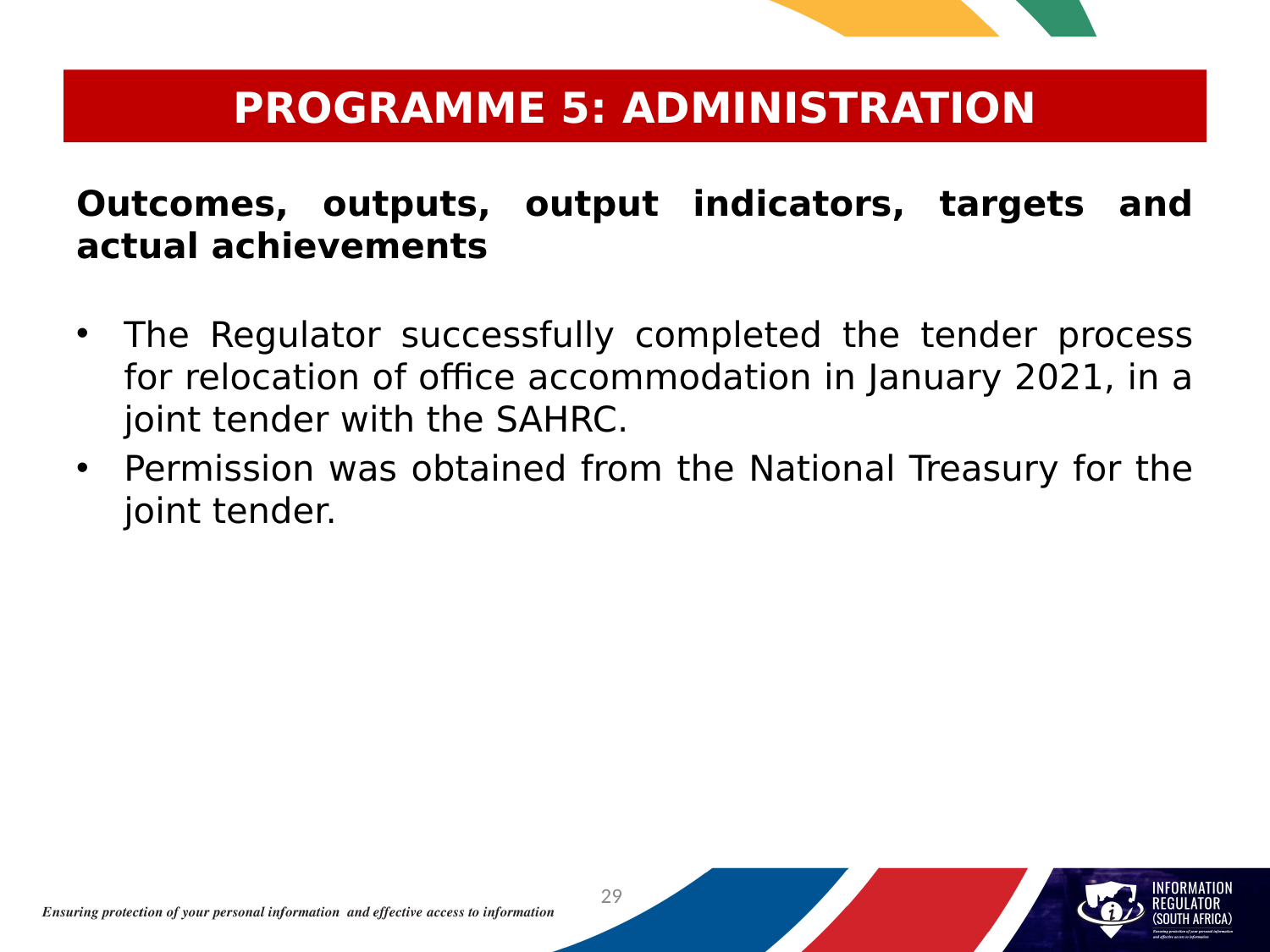

# PROGRAMME 5: ADMINISTRATION
Outcomes, outputs, output indicators, targets and actual achievements

The Regulator successfully completed the tender process for relocation of office accommodation in January 2021, in a joint tender with the SAHRC.
Permission was obtained from the National Treasury for the joint tender.

29